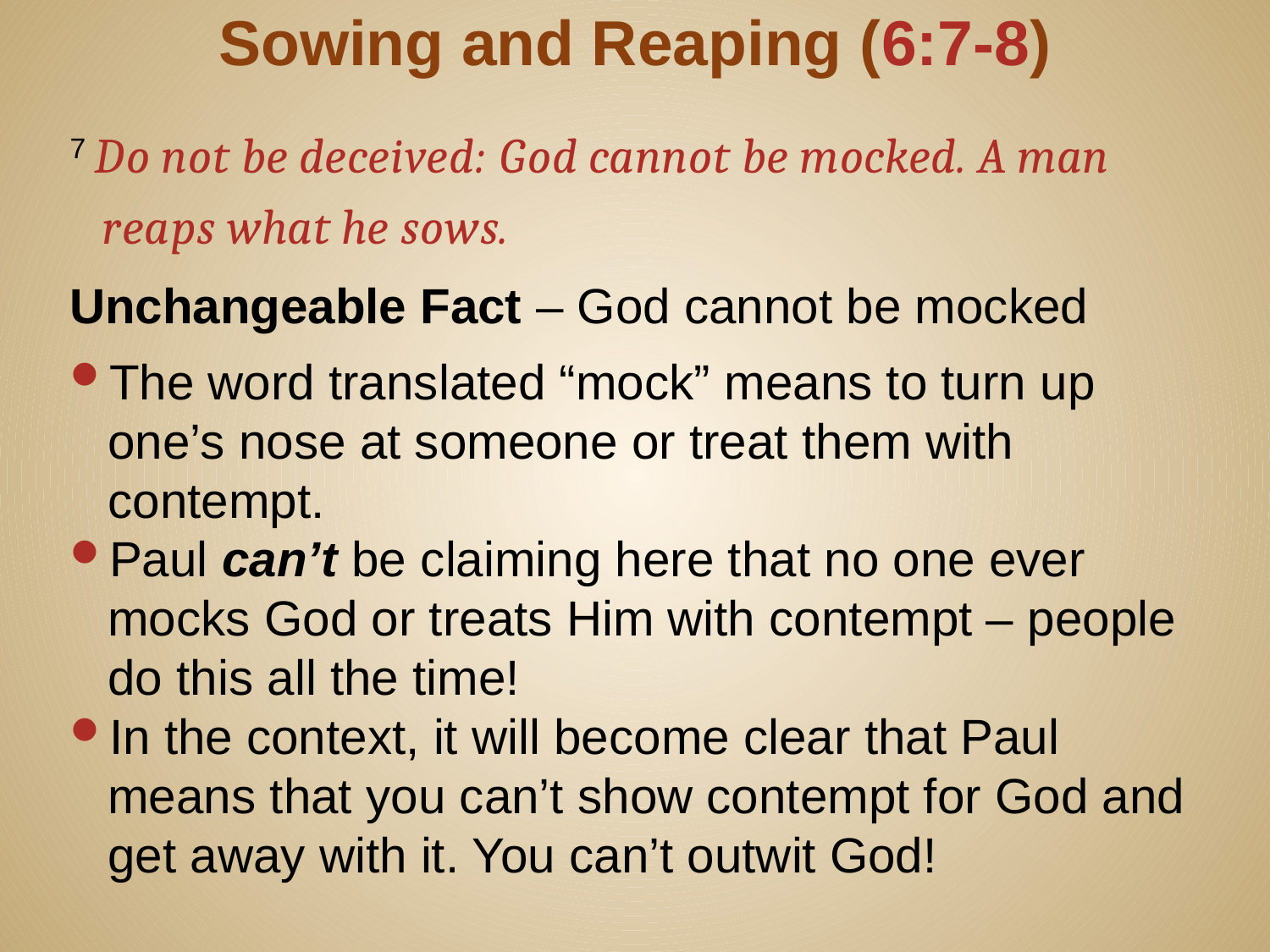

# Sowing and Reaping (6:7-8)
7 Do not be deceived: God cannot be mocked. A man reaps what he sows.

Unchangeable Fact – God cannot be mocked

The word translated “mock” means to turn up one’s nose at someone or treat them with contempt.
Paul can’t be claiming here that no one ever mocks God or treats Him with contempt – people do this all the time!
In the context, it will become clear that Paul means that you can’t show contempt for God and get away with it. You can’t outwit God!